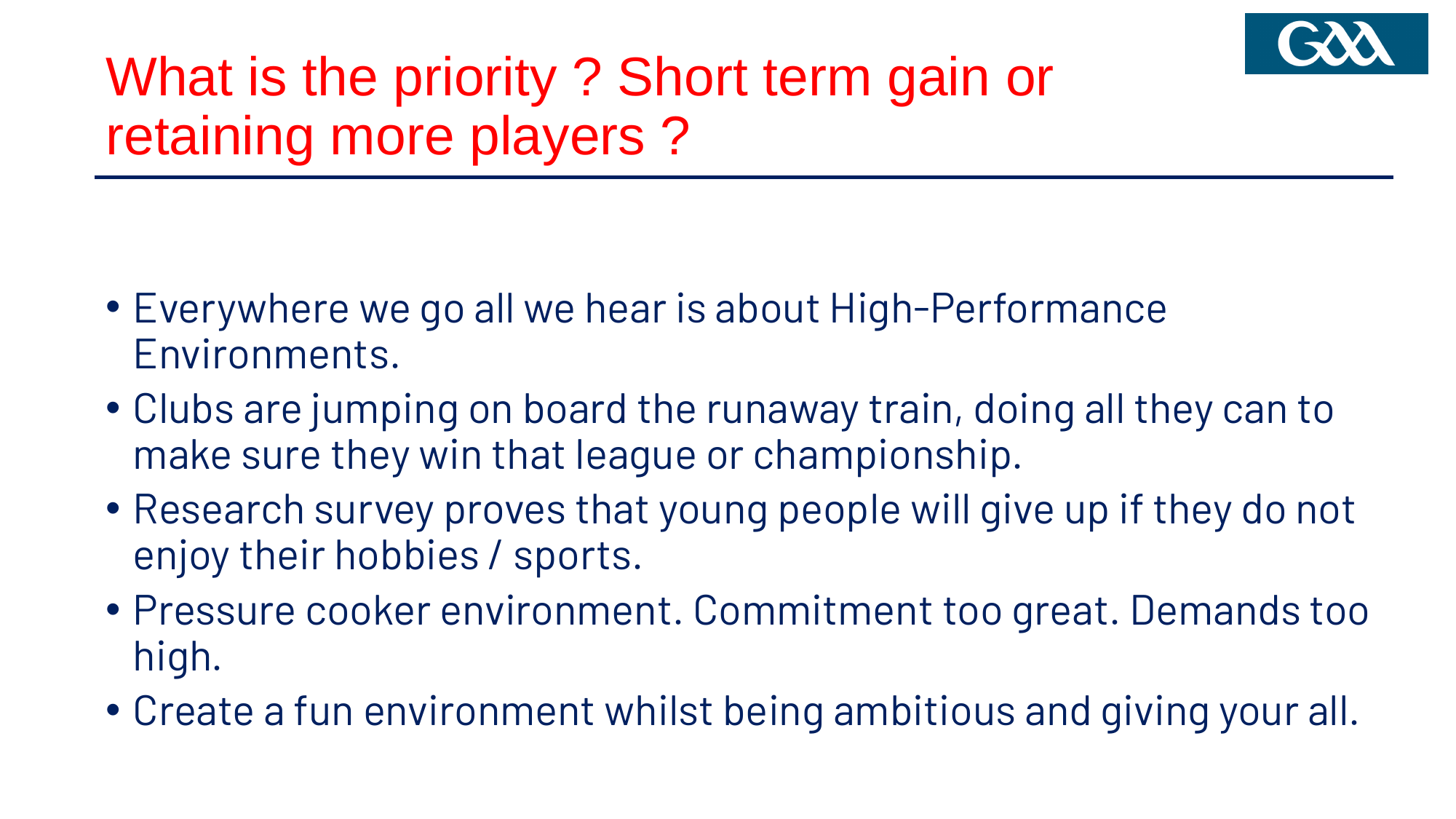

What is the priority ? Short term gain or retaining more players ?
Everywhere we go all we hear is about High-Performance Environments.
Clubs are jumping on board the runaway train, doing all they can to make sure they win that league or championship.
Research survey proves that young people will give up if they do not enjoy their hobbies / sports.
Pressure cooker environment. Commitment too great. Demands too high.
Create a fun environment whilst being ambitious and giving your all.